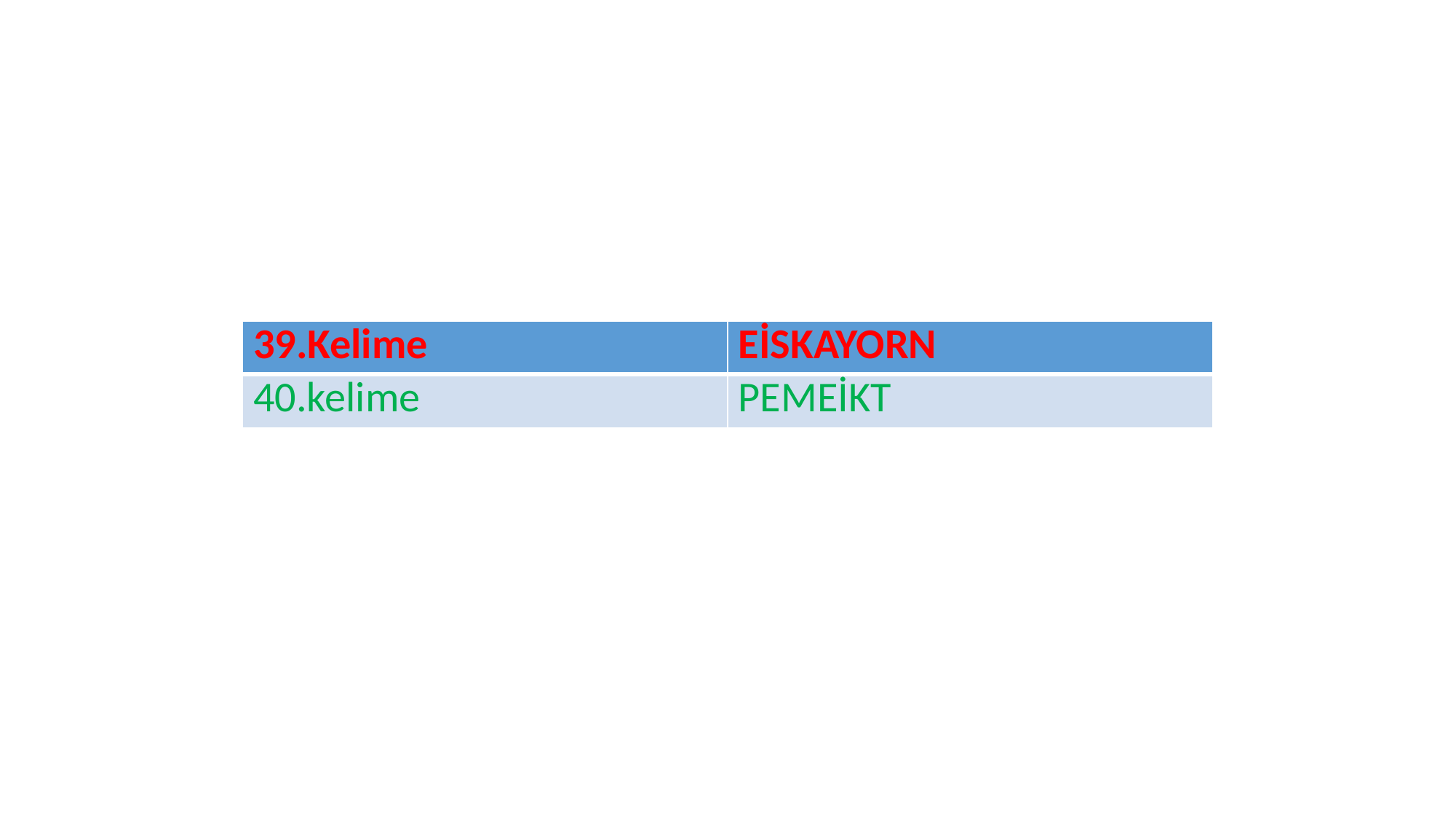

| 39.Kelime | EİSKAYORN |
| --- | --- |
| 40.kelime | PEMEİKT |